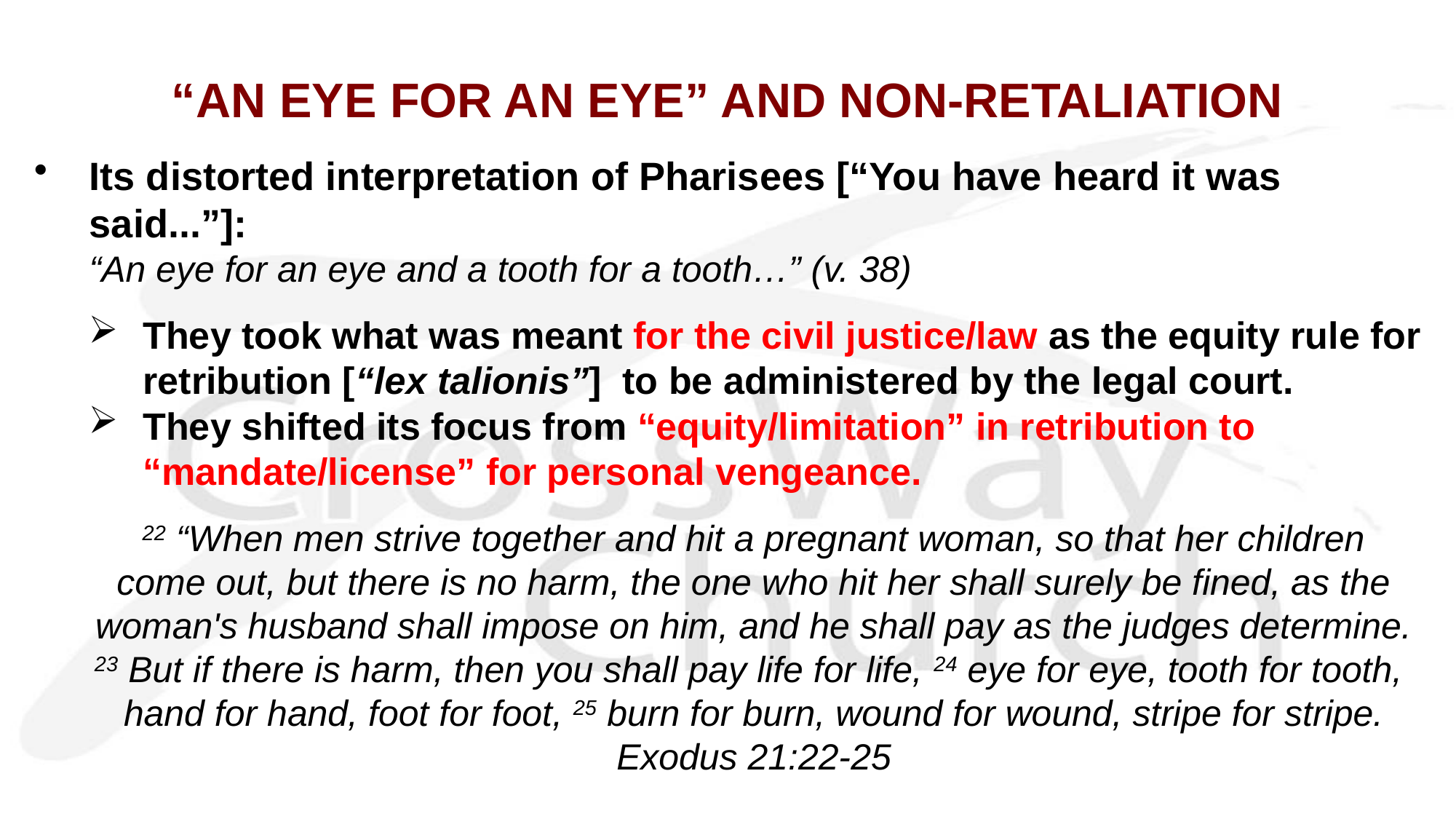

# “AN EYE FOR AN EYE” AND NON-RETALIATION
Its distorted interpretation of Pharisees [“You have heard it was said...”]:
“An eye for an eye and a tooth for a tooth…” (v. 38)

They took what was meant for the civil justice/law as the equity rule for retribution [“lex talionis”]  to be administered by the legal court.
They shifted its focus from “equity/limitation” in retribution to “mandate/license” for personal vengeance.

 22 “When men strive together and hit a pregnant woman, so that her children
come out, but there is no harm, the one who hit her shall surely be fined, as the
 woman's husband shall impose on him, and he shall pay as the judges determine. 
23 But if there is harm, then you shall pay life for life, 24 eye for eye, tooth for tooth,
hand for hand, foot for foot, 25 burn for burn, wound for wound, stripe for stripe.
Exodus 21:22-25